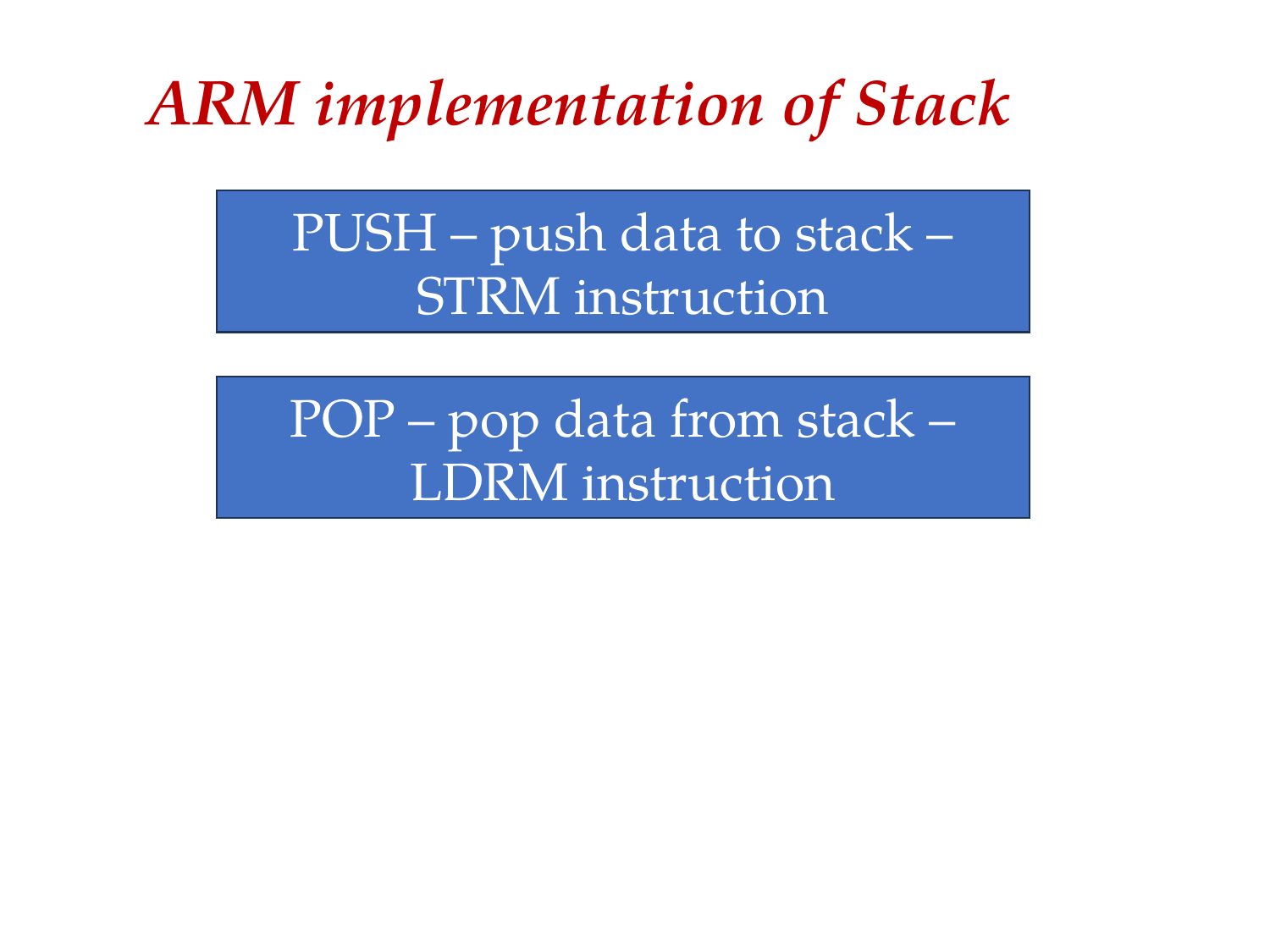

ARM implementation of Stack
PUSH – push data to stack – STRM instruction
POP – pop data from stack – LDRM instruction